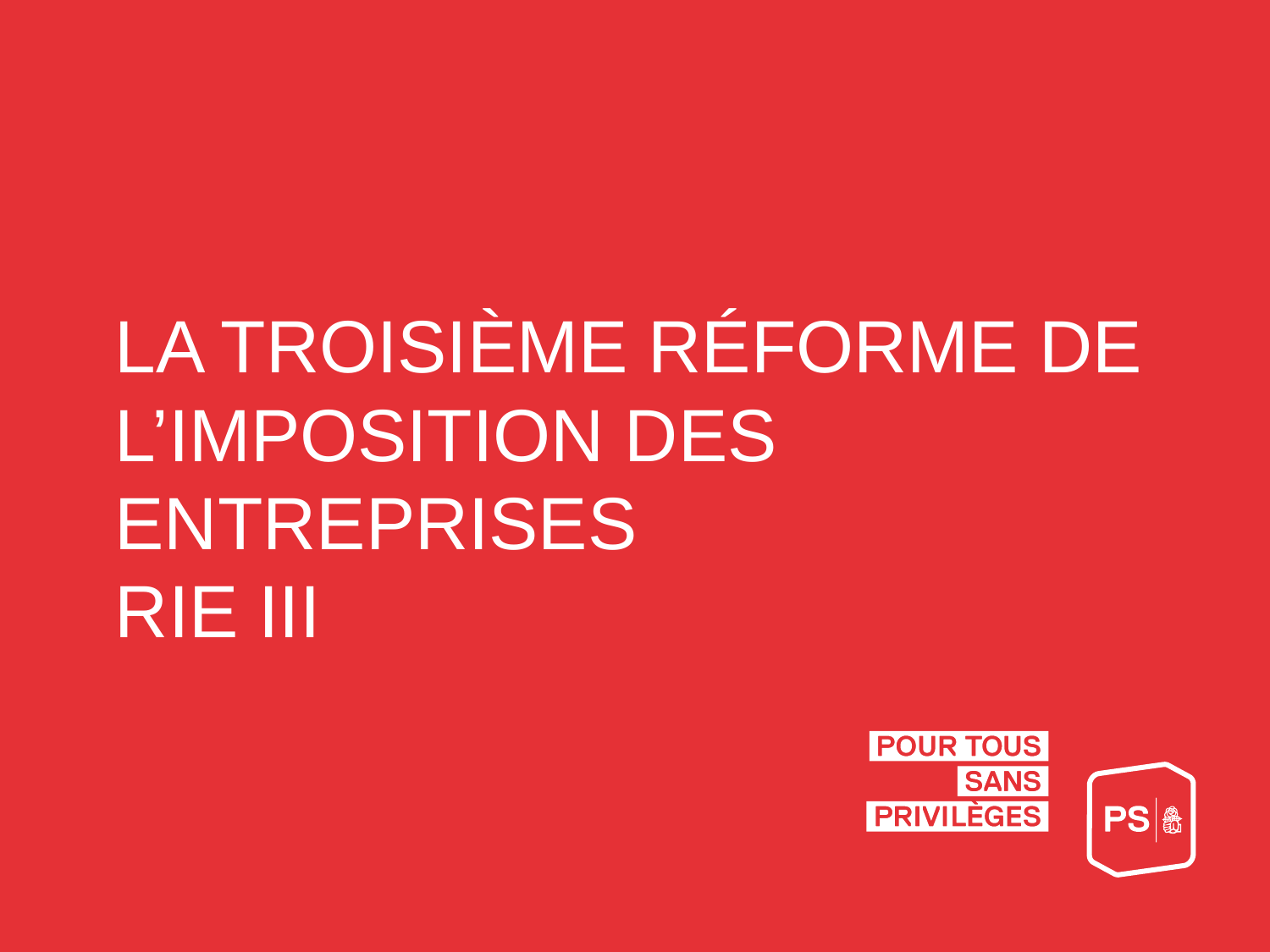

# La troisième réforme de l’imposition des entreprises RIE III